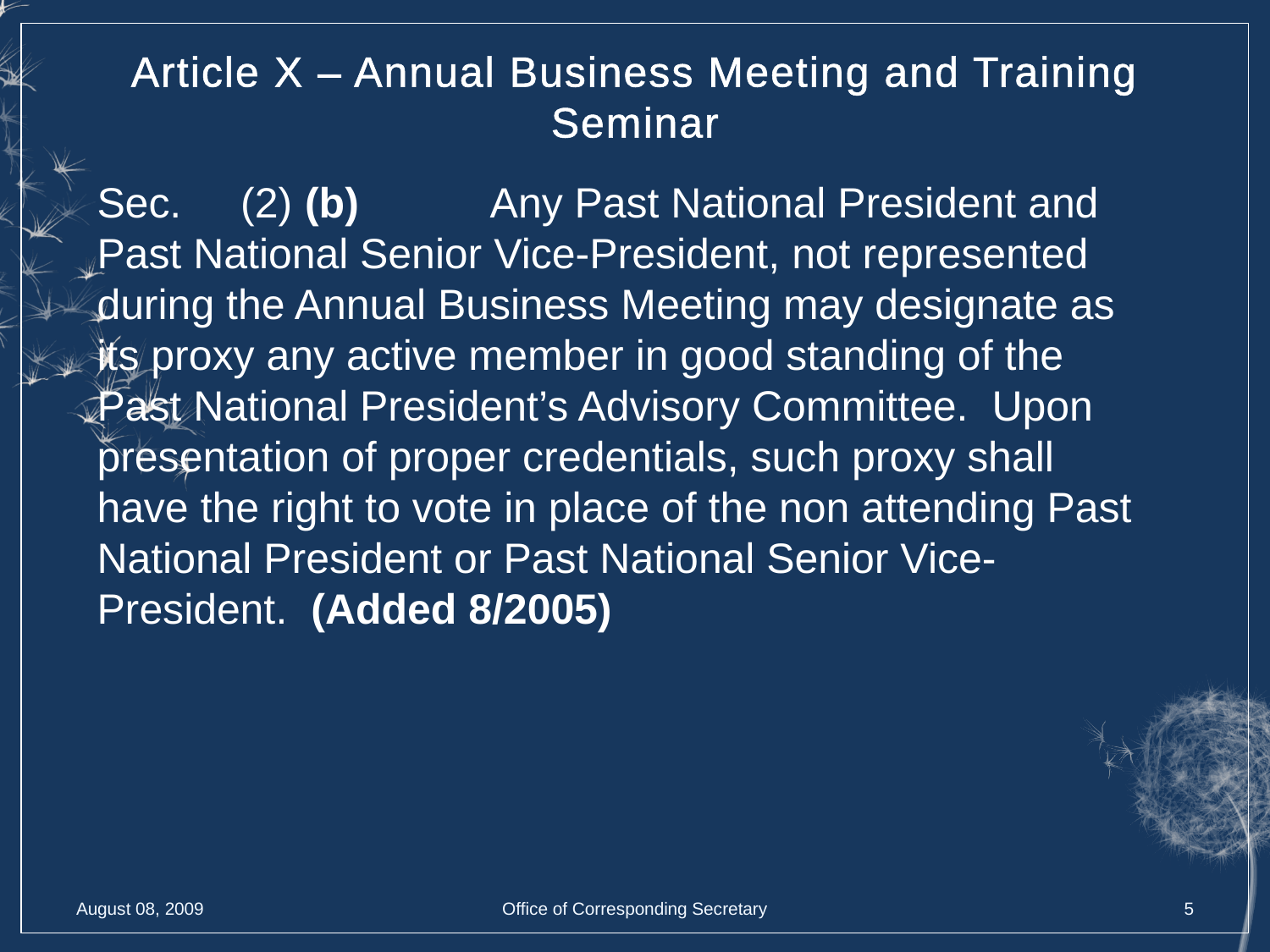

# Article X – Annual Business Meeting and Training Seminar

Sec.     (2) (b)	 Any Past National President and Past National Senior Vice-President, not represented during the Annual Business Meeting may designate as its proxy any active member in good standing of the Past National President’s Advisory Committee.  Upon presentation of proper credentials, such proxy shall have the right to vote in place of the non attending Past National President or Past National Senior Vice-President.  (Added 8/2005)
August 08, 2009
Office of Corresponding Secretary
5